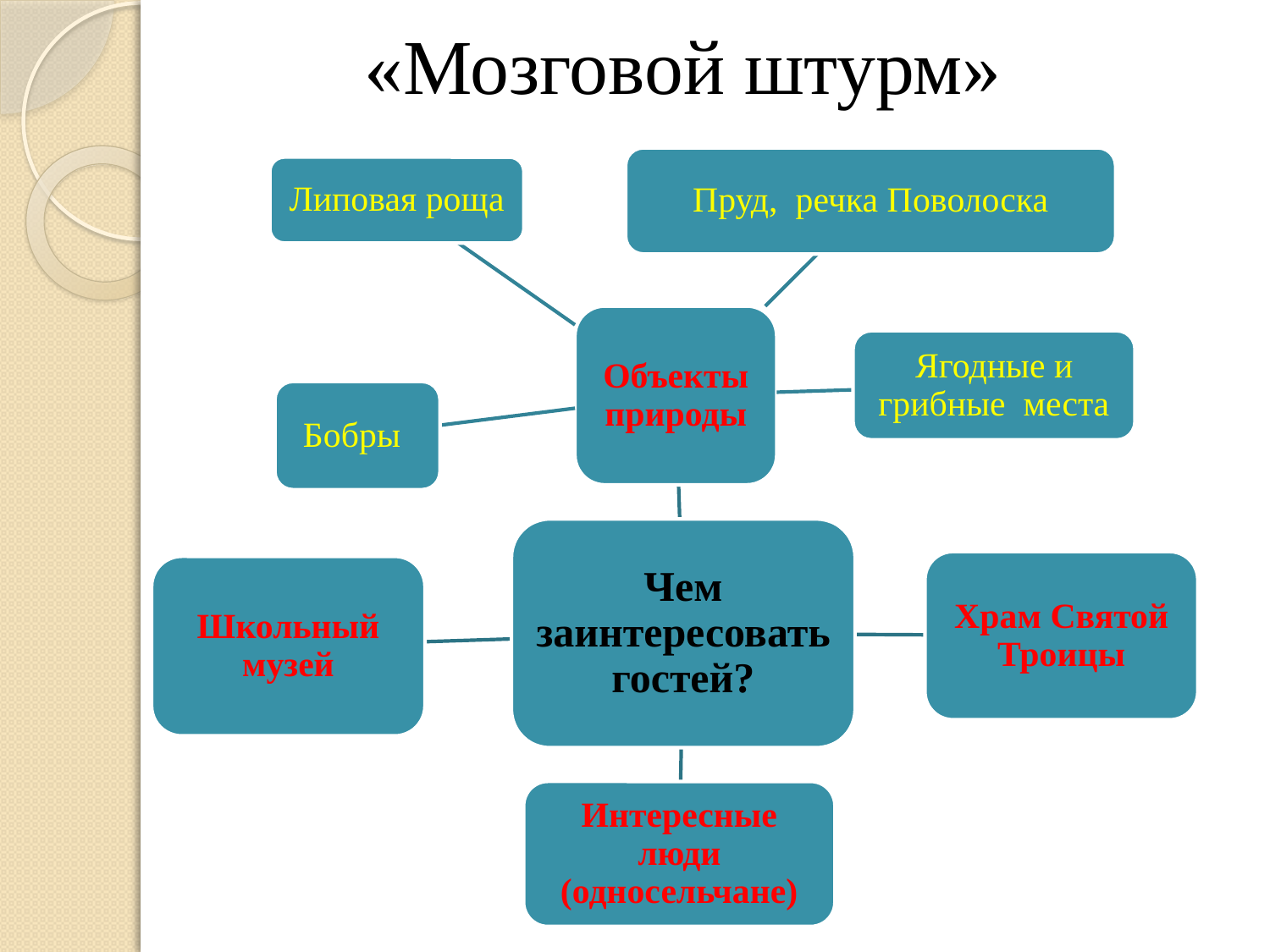

# «Мозговой штурм»
Чем заинтересовать гостей?
Объекты природы
Бобры
Пруд,  речка Поволоска
Ягодные и грибные  места
Липовая роща
Храм Святой Троицы
Интересные люди (односельчане)
Школьный музей